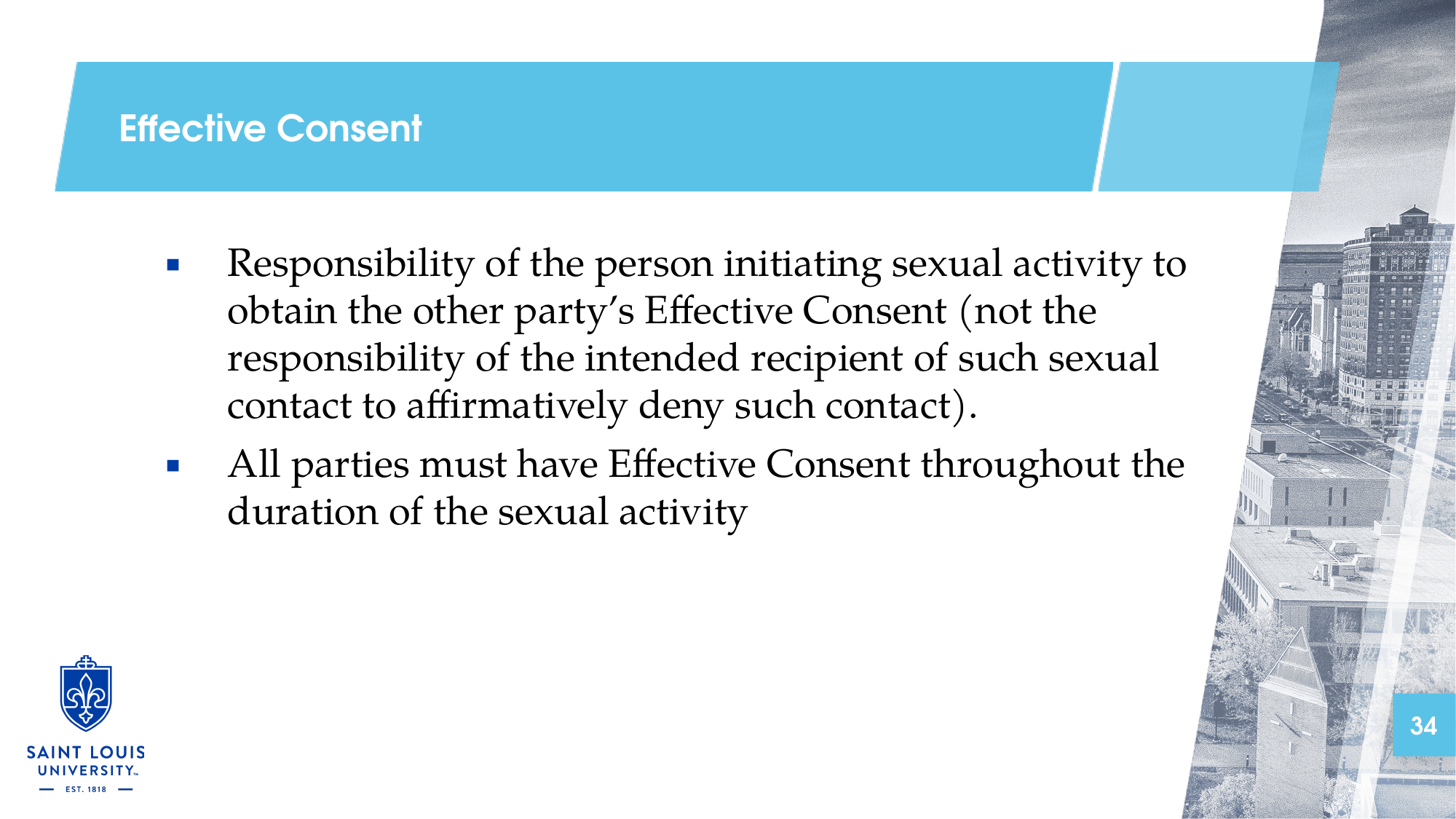

# Effective Consent
Responsibility of the person initiating sexual activity to obtain the other party’s Effective Consent (not the responsibility of the intended recipient of such sexual contact to affirmatively deny such contact).
All parties must have Effective Consent throughout the duration of the sexual activity

34